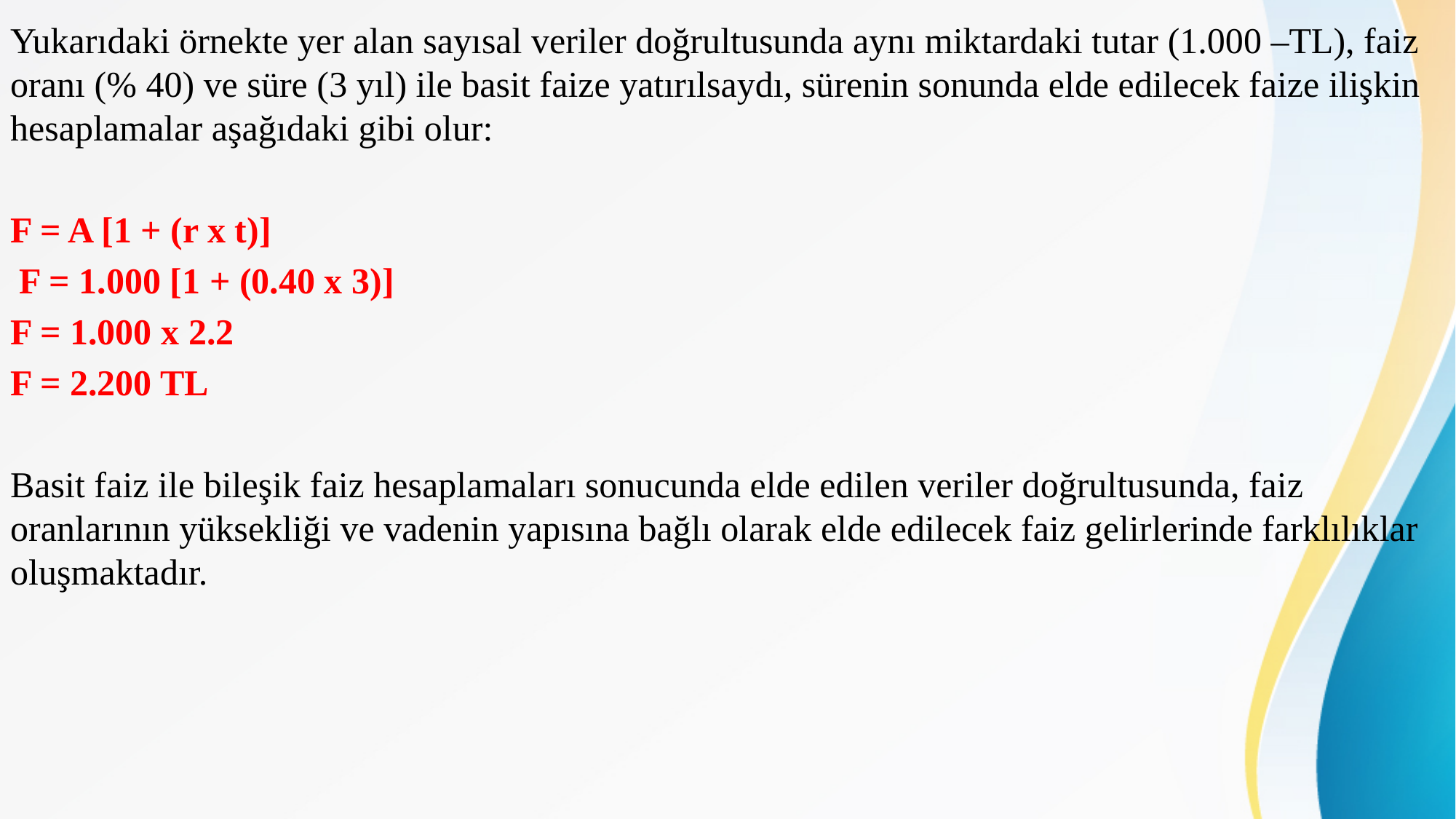

Yukarıdaki örnekte yer alan sayısal veriler doğrultusunda aynı miktardaki tutar (1.000 –TL), faiz oranı (% 40) ve süre (3 yıl) ile basit faize yatırılsaydı, sürenin sonunda elde edilecek faize ilişkin hesaplamalar aşağıdaki gibi olur:

F = A [1 + (r x t)]
 F = 1.000 [1 + (0.40 x 3)]
F = 1.000 x 2.2
F = 2.200 TL

Basit faiz ile bileşik faiz hesaplamaları sonucunda elde edilen veriler doğrultusunda, faiz oranlarının yüksekliği ve vadenin yapısına bağlı olarak elde edilecek faiz gelirlerinde farklılıklar oluşmaktadır.